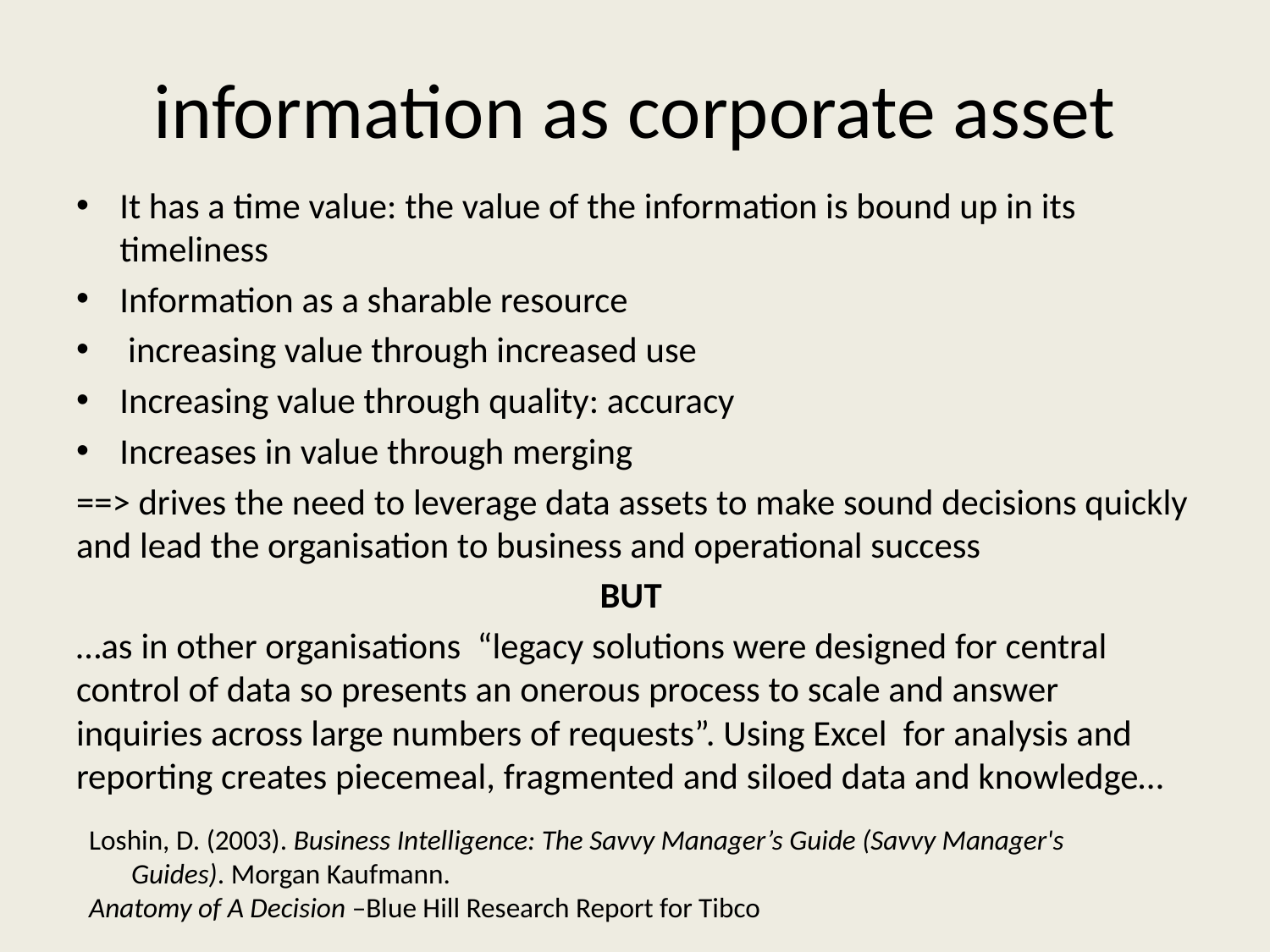

# information as corporate asset
It has a time value: the value of the information is bound up in its timeliness
Information as a sharable resource
 increasing value through increased use
Increasing value through quality: accuracy
Increases in value through merging
==> drives the need to leverage data assets to make sound decisions quickly and lead the organisation to business and operational success
BUT
…as in other organisations  “legacy solutions were designed for central control of data so presents an onerous process to scale and answer inquiries across large numbers of requests”. Using Excel  for analysis and reporting creates piecemeal, fragmented and siloed data and knowledge…
Loshin, D. (2003). Business Intelligence: The Savvy Manager’s Guide (Savvy Manager's Guides). Morgan Kaufmann.
Anatomy of A Decision –Blue Hill Research Report for Tibco